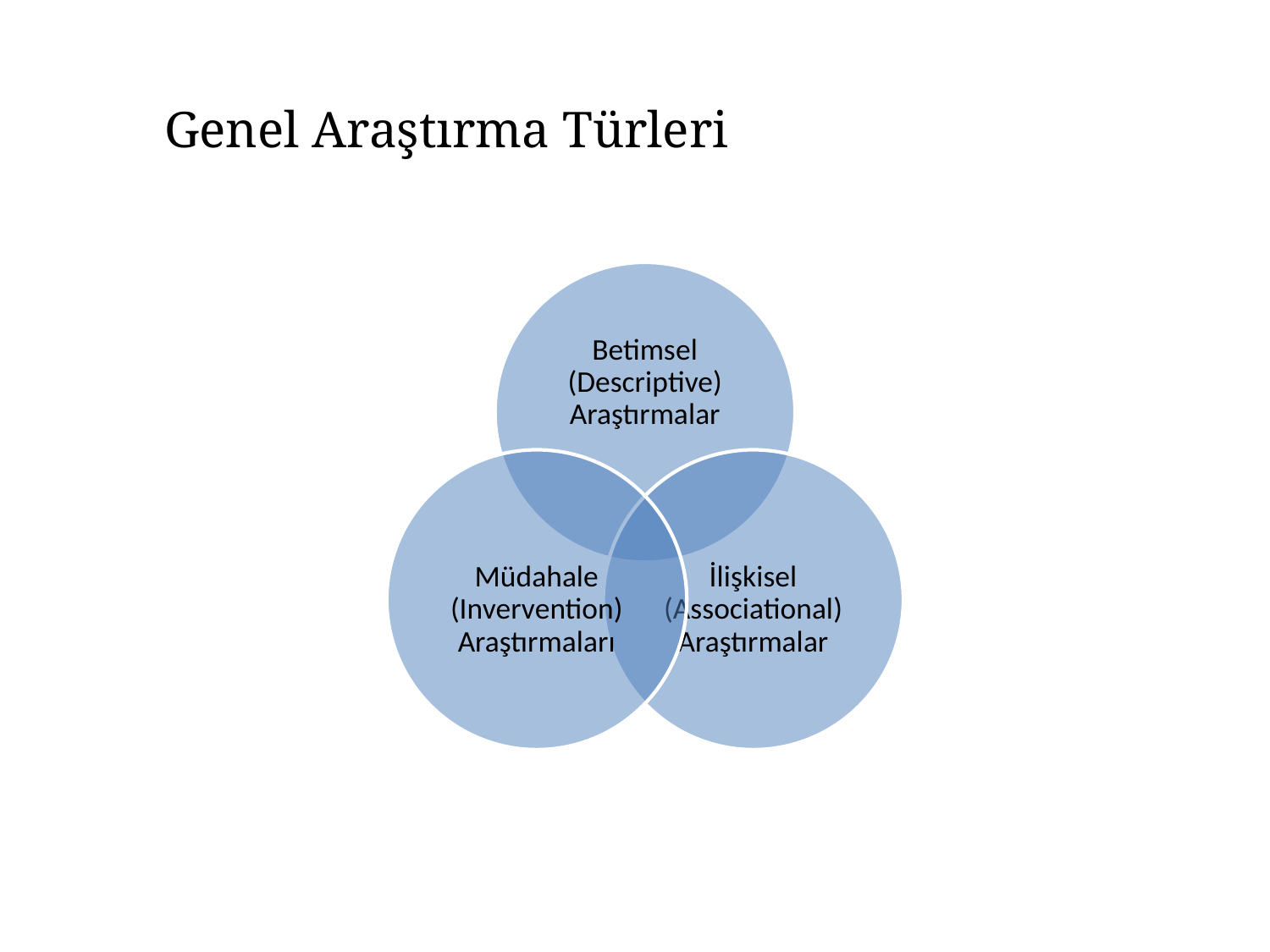

# Genel Araştırma Türleri
Betimsel (Descriptive) Araştırmalar
İlişkisel (Associational) Araştırmalar
Müdahale (Invervention) Araştırmaları